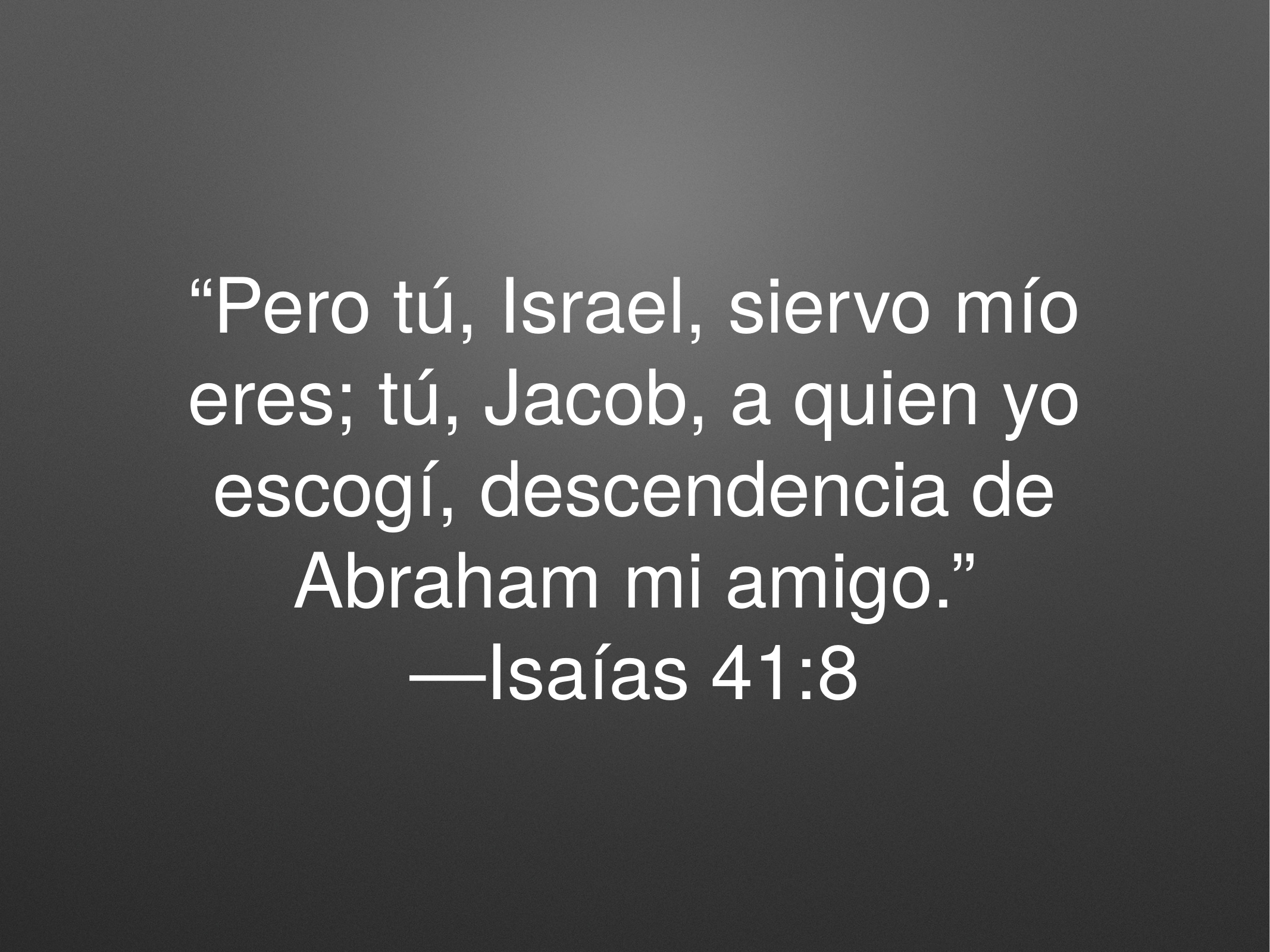

# “Pero tú, Israel, siervo mío eres; tú, Jacob, a quien yo escogí, descendencia de Abraham mi amigo.”
—Isaías 41:8